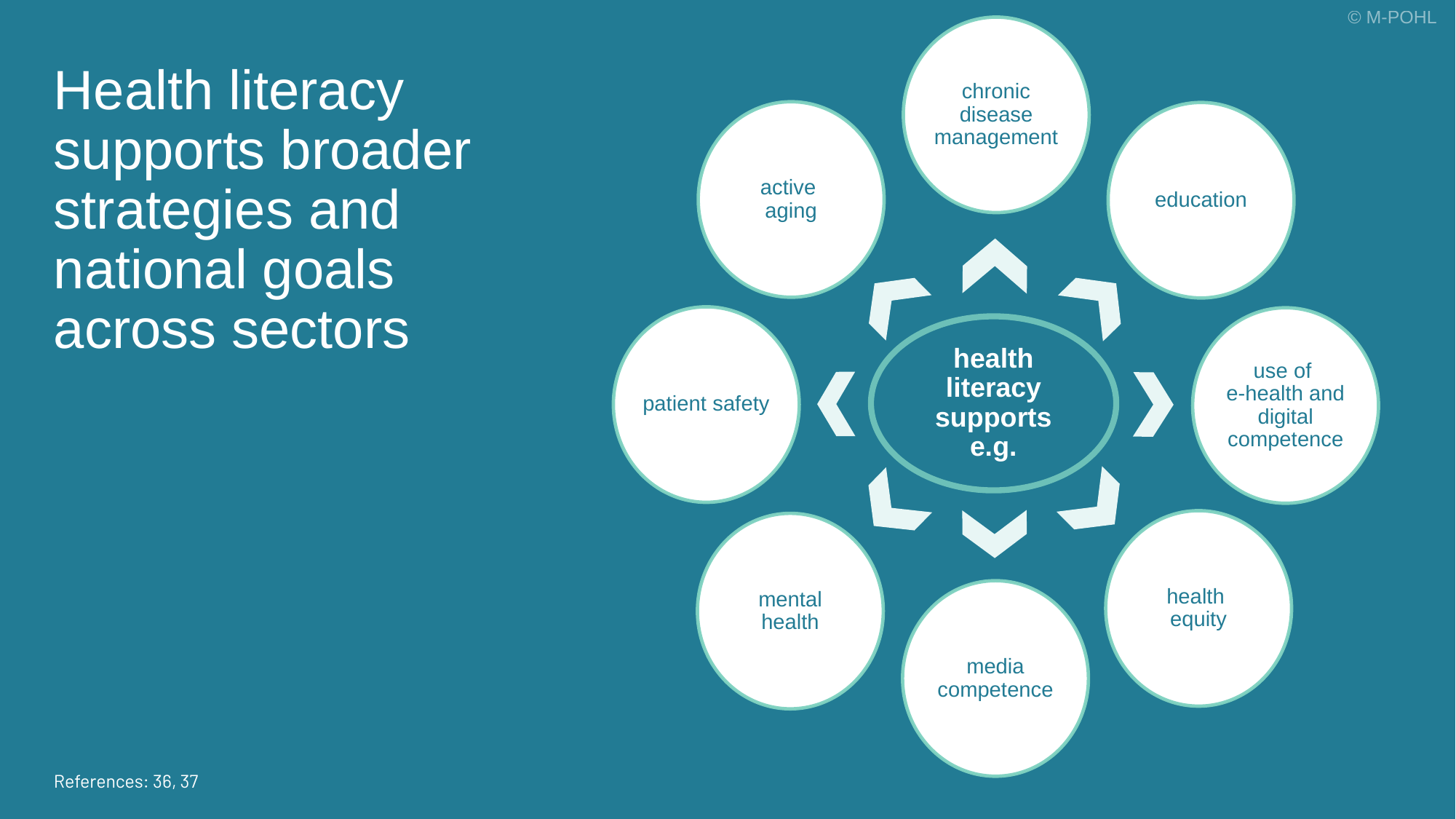

health literacy supports e.g.

chronic disease management

education

use of
e-health and digital competence

health
equity

media competence

mental health

patient safety

active
aging
# Health literacy supports broader strategies and national goals across sectors

References: 36, 37